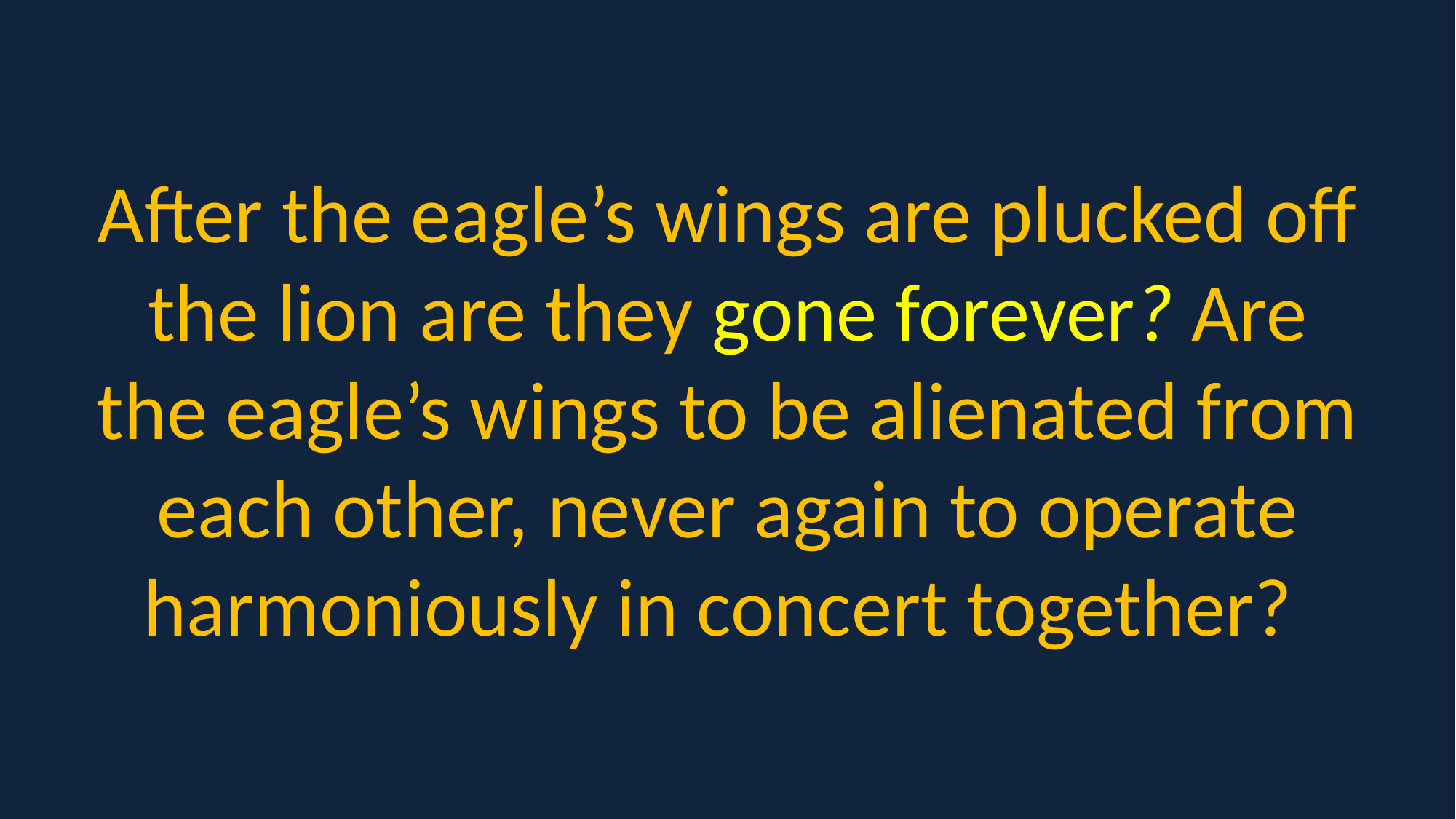

After the eagle’s wings are plucked off the lion are they gone forever? Are the eagle’s wings to be alienated from each other, never again to operate harmoniously in concert together?